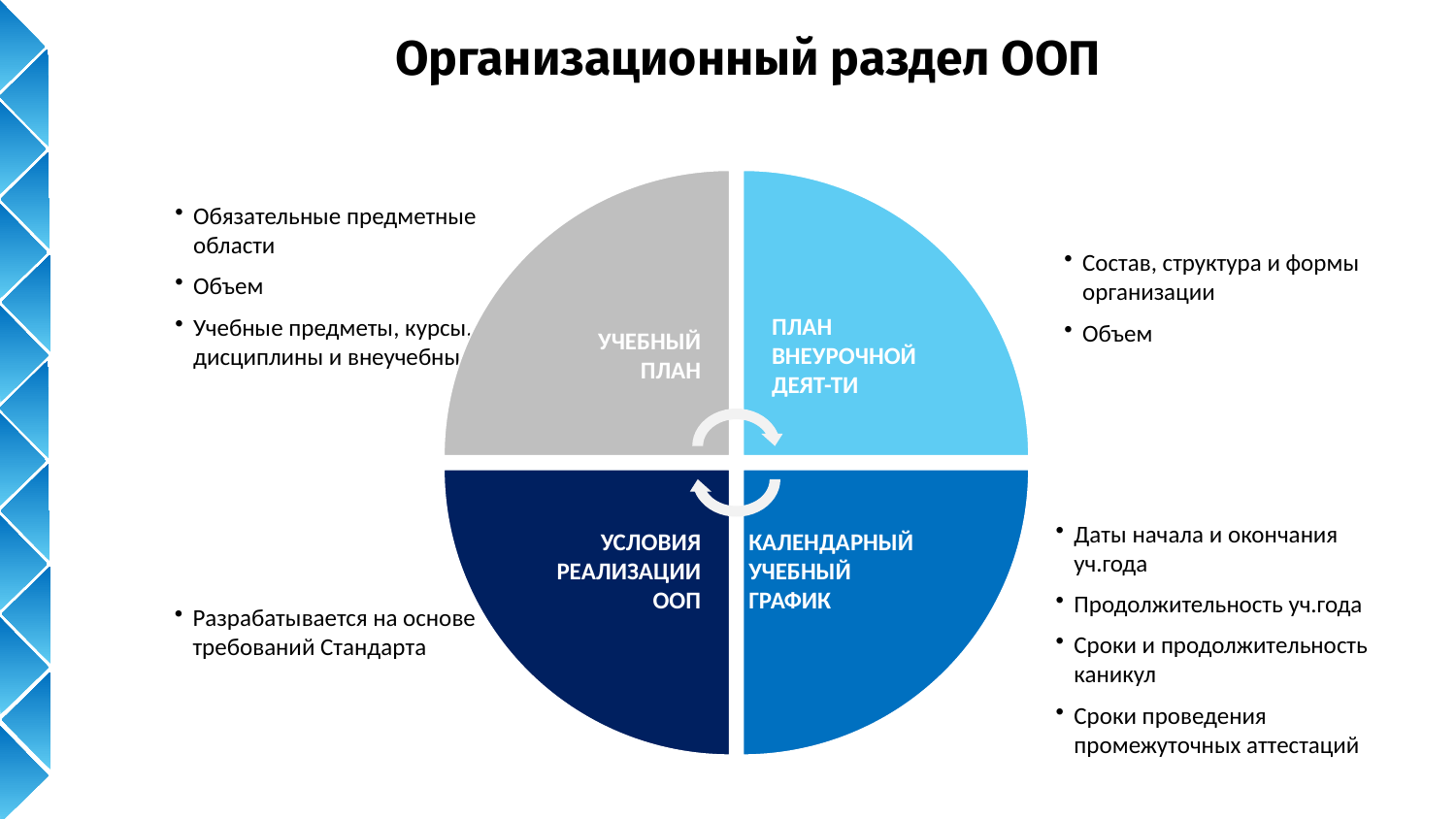

# Организационный раздел ООП
Даты начала и окончания уч.года
Продолжительность уч.года
Сроки и продолжительность каникул
Сроки проведения промежуточных аттестаций
Разрабатывается на основе требований Стандарта
Состав, структура и формы организации
Объем
Обязательные предметные области
Объем
Учебные предметы, курсы, дисциплины и внеучебные курсы
УЧЕБНЫЙ ПЛАН
ПЛАН ВНЕУРОЧНОЙ ДЕЯТ-ТИ
КАЛЕНДАРНЫЙ УЧЕБНЫЙ ГРАФИК
УСЛОВИЯ РЕАЛИЗАЦИИ ООП